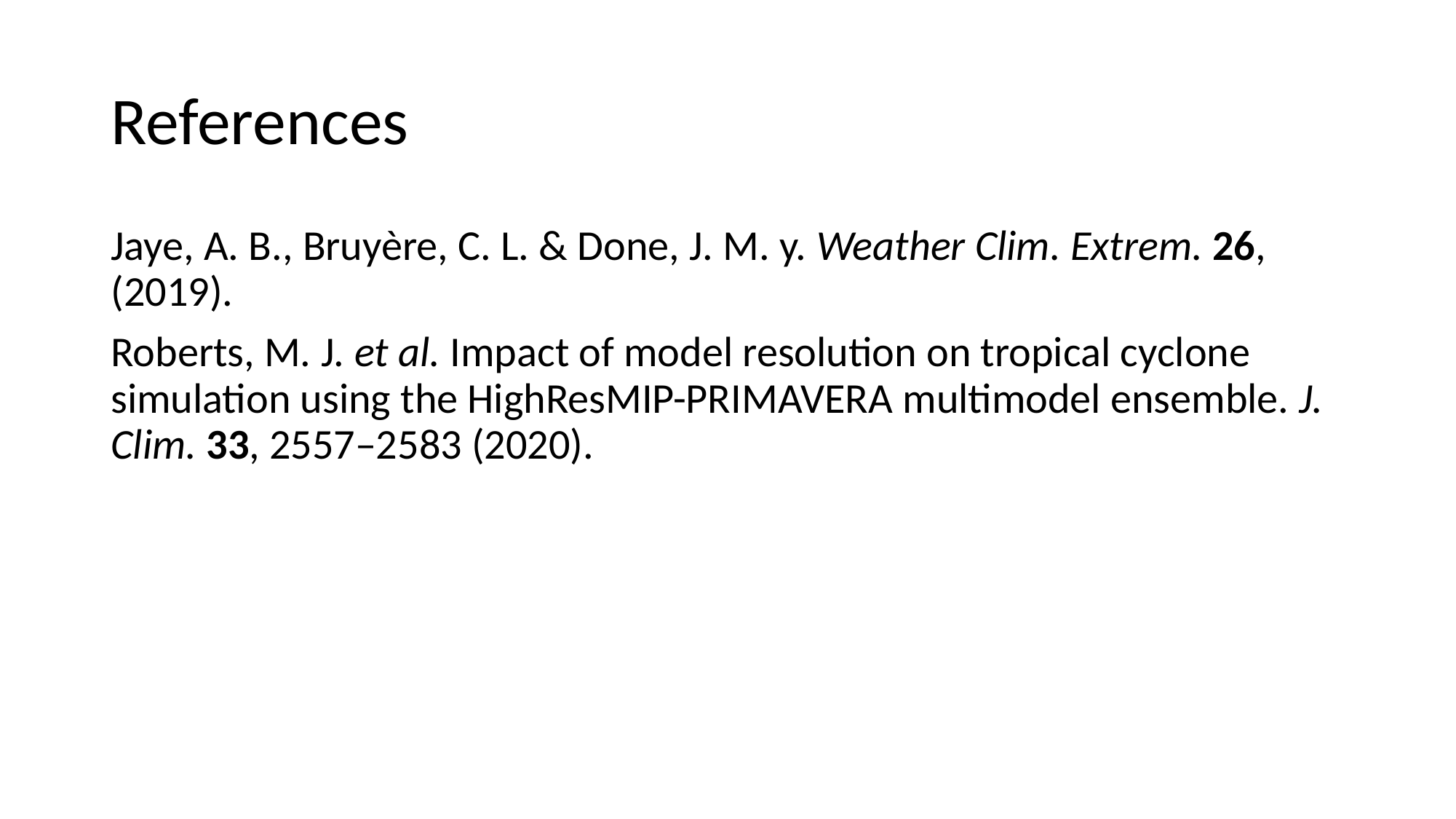

# References
Jaye, A. B., Bruyère, C. L. & Done, J. M. y. Weather Clim. Extrem. 26, (2019).
Roberts, M. J. et al. Impact of model resolution on tropical cyclone simulation using the HighResMIP-PRIMAVERA multimodel ensemble. J. Clim. 33, 2557–2583 (2020).